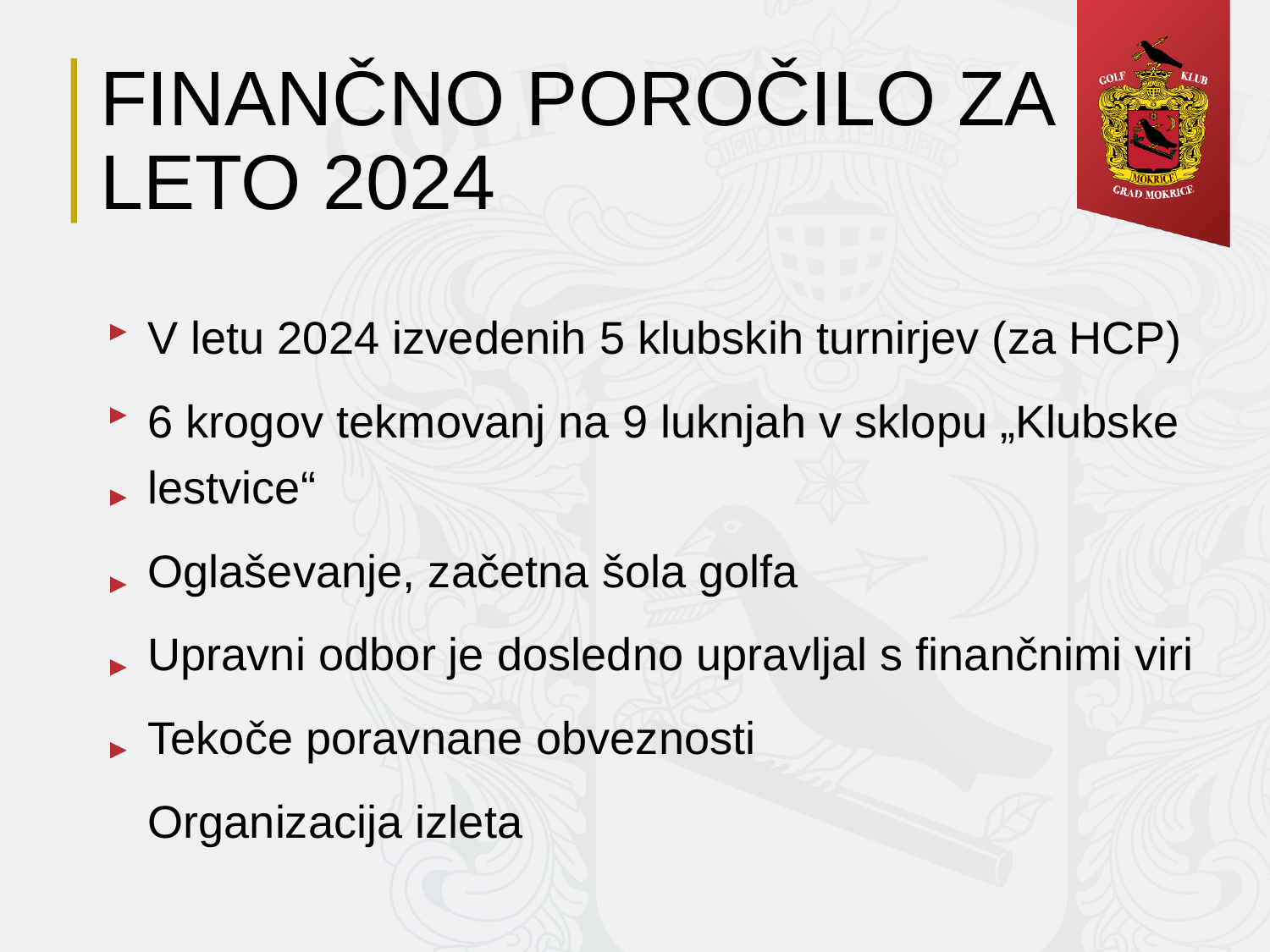

# FINANČNO POROČILO ZA LETO 2024

V letu 2024 izvedenih 5 klubskih turnirjev (za HCP)
6 krogov tekmovanj na 9 luknjah v sklopu „Klubske lestvice“
Oglaševanje, začetna šola golfa
Upravni odbor je dosledno upravljal s finančnimi viri
Tekoče poravnane obveznosti
Organizacija izleta